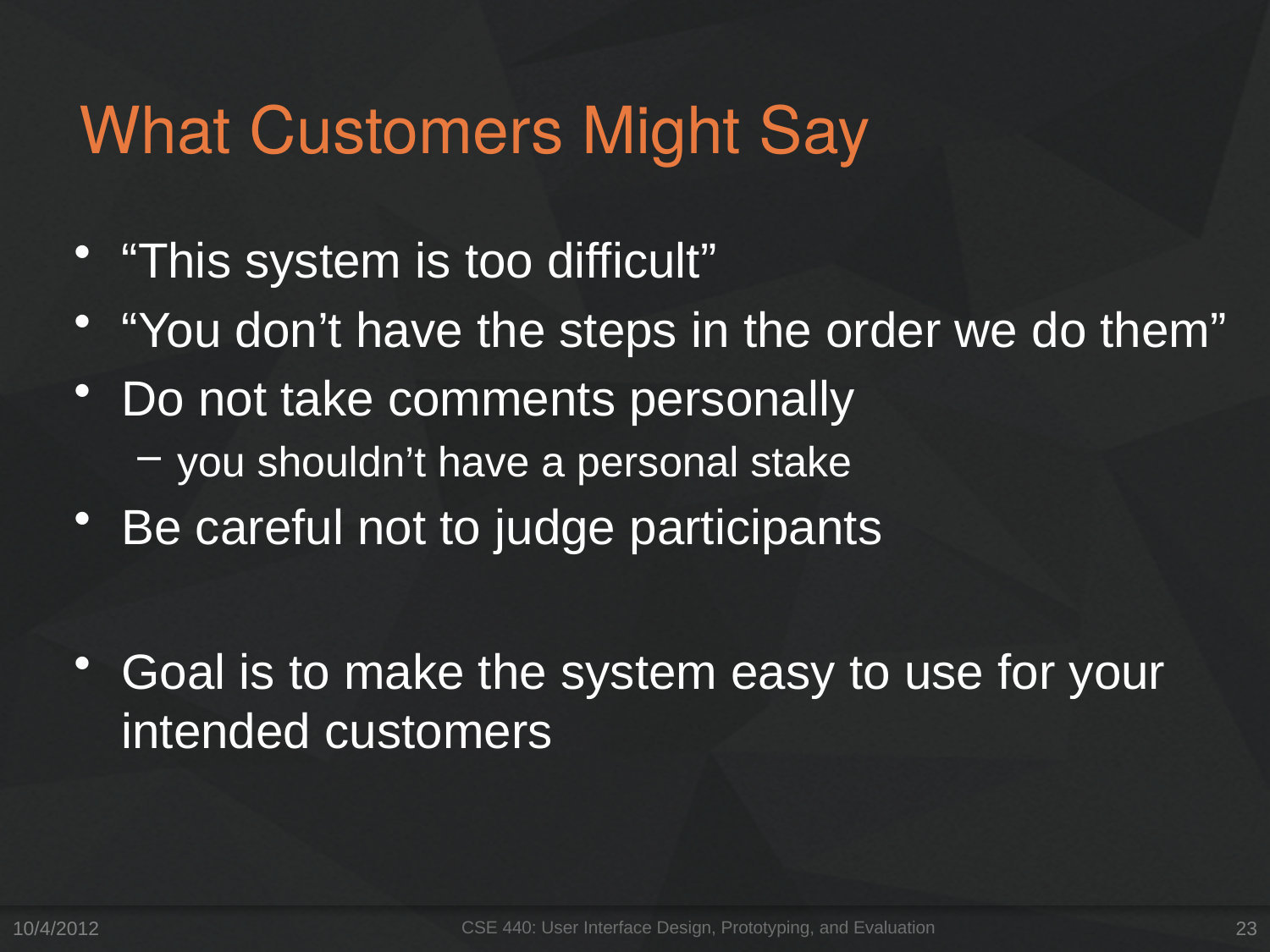

# What Customers Might Say
“This system is too difficult”
“You don’t have the steps in the order we do them”
Do not take comments personally
you shouldn’t have a personal stake
Be careful not to judge participants

Goal is to make the system easy to use for your intended customers
10/4/2012
CSE 440: User Interface Design, Prototyping, and Evaluation
23